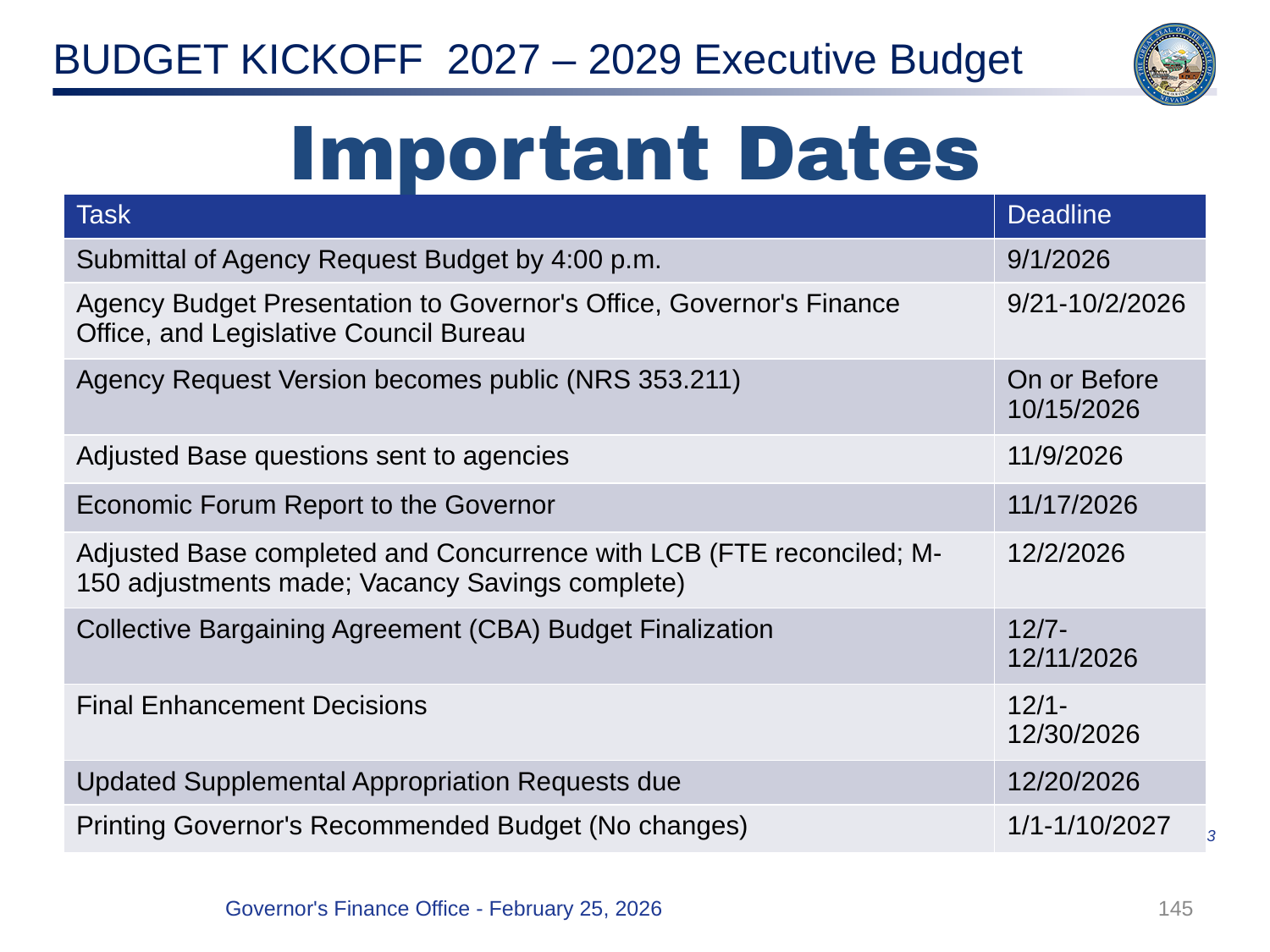

# Important Dates
| Task | Deadline |
| --- | --- |
| Submittal of Agency Request Budget by 4:00 p.m. | 9/1/2026 |
| Agency Budget Presentation to Governor's Office, Governor's Finance Office, and Legislative Council Bureau | 9/21-10/2/2026 |
| Agency Request Version becomes public (NRS 353.211) | On or Before 10/15/2026 |
| Adjusted Base questions sent to agencies | 11/9/2026 |
| Economic Forum Report to the Governor | 11/17/2026 |
| Adjusted Base completed and Concurrence with LCB (FTE reconciled; M-150 adjustments made; Vacancy Savings complete) | 12/2/2026 |
| Collective Bargaining Agreement (CBA) Budget Finalization | 12/7-12/11/2026 |
| Final Enhancement Decisions | 12/1-12/30/2026 |
| Updated Supplemental Appropriation Requests due | 12/20/2026 |
| Printing Governor's Recommended Budget (No changes) | 1/1-1/10/2027 |
Source: 2027-2029 Budget Building Manual. Page 13
145
Governor's Finance Office - February 25, 2026